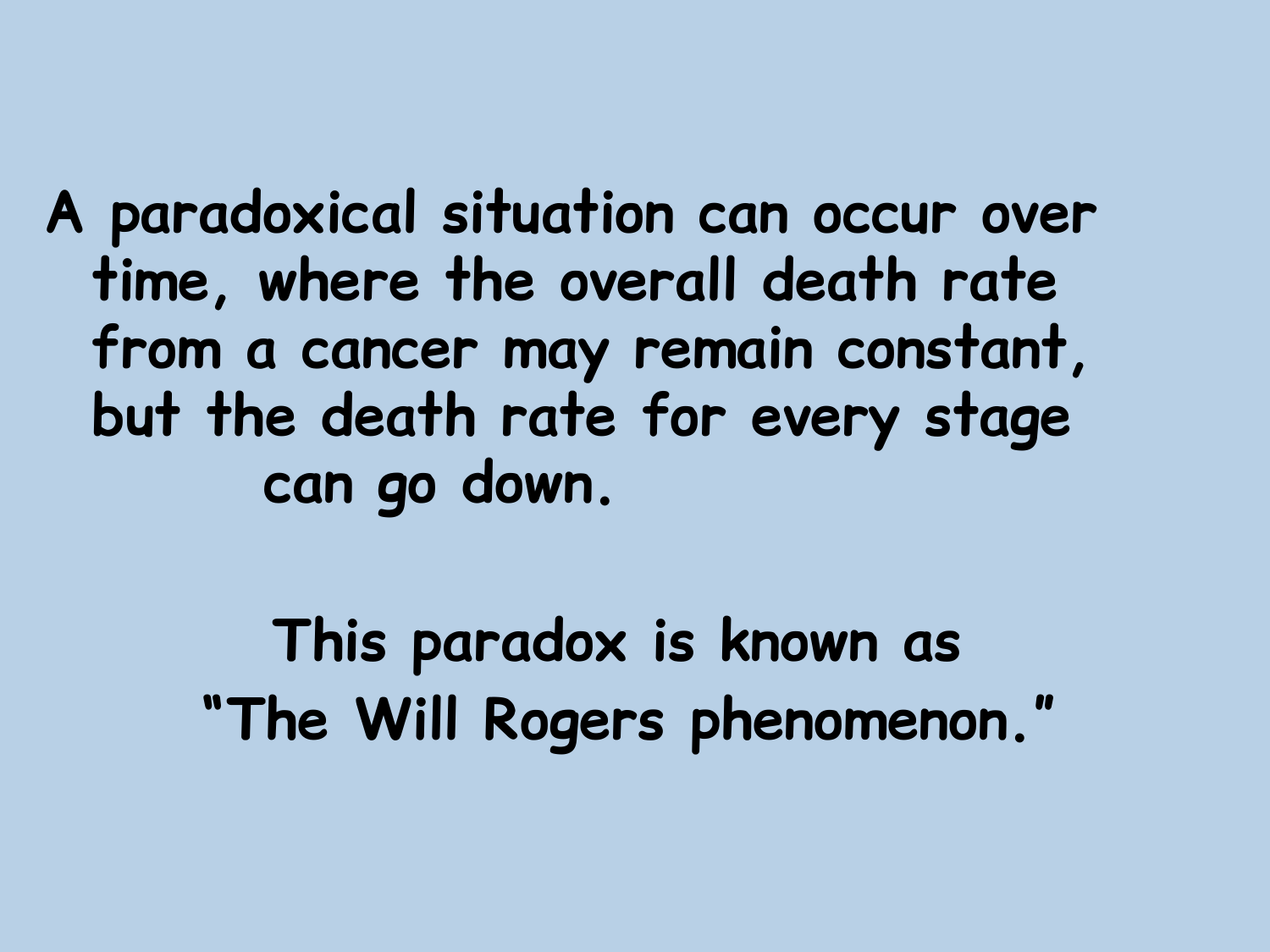

A paradoxical situation can occur over time, where the overall death rate  from a cancer may remain constant,  but the death rate for every stage             can go down.

This paradox is known as
“The Will Rogers phenomenon.”